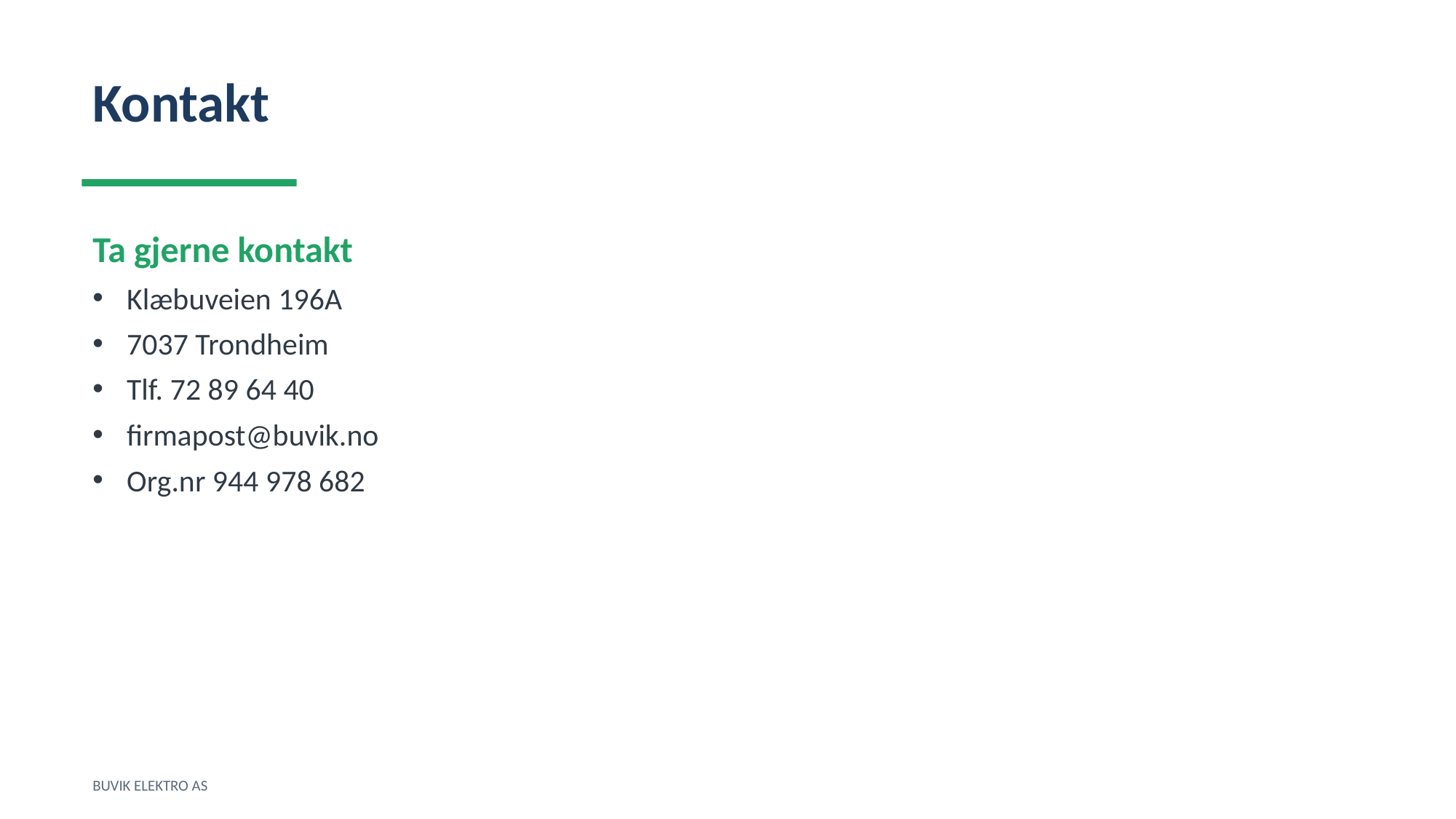

Kontakt

Ta gjerne kontakt
Klæbuveien 196A
7037 Trondheim
Tlf. 72 89 64 40
firmapost@buvik.no
Org.nr 944 978 682
BUVIK ELEKTRO AS